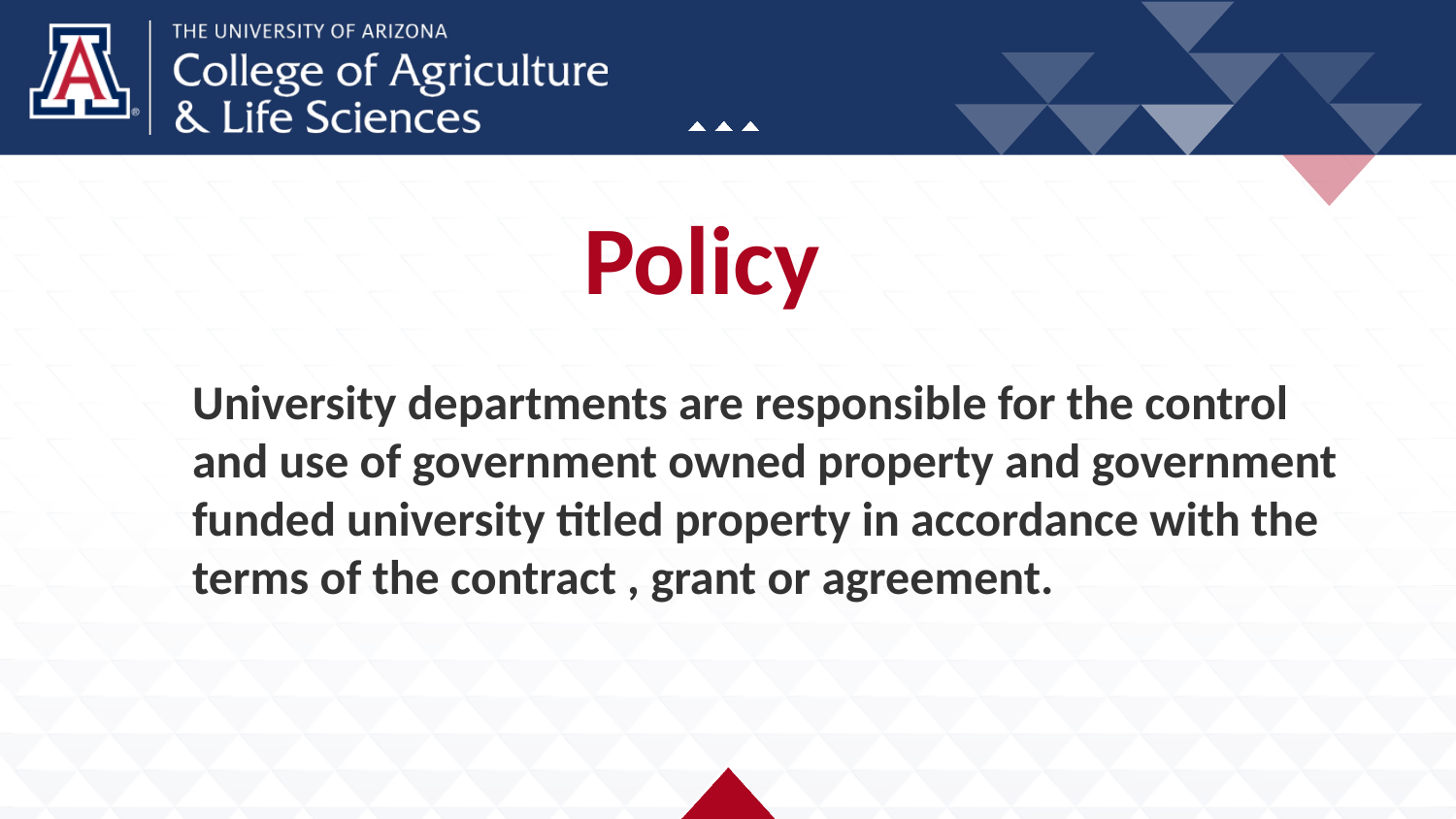

# Policy
University departments are responsible for the control and use of government owned property and government funded university titled property in accordance with the terms of the contract , grant or agreement.